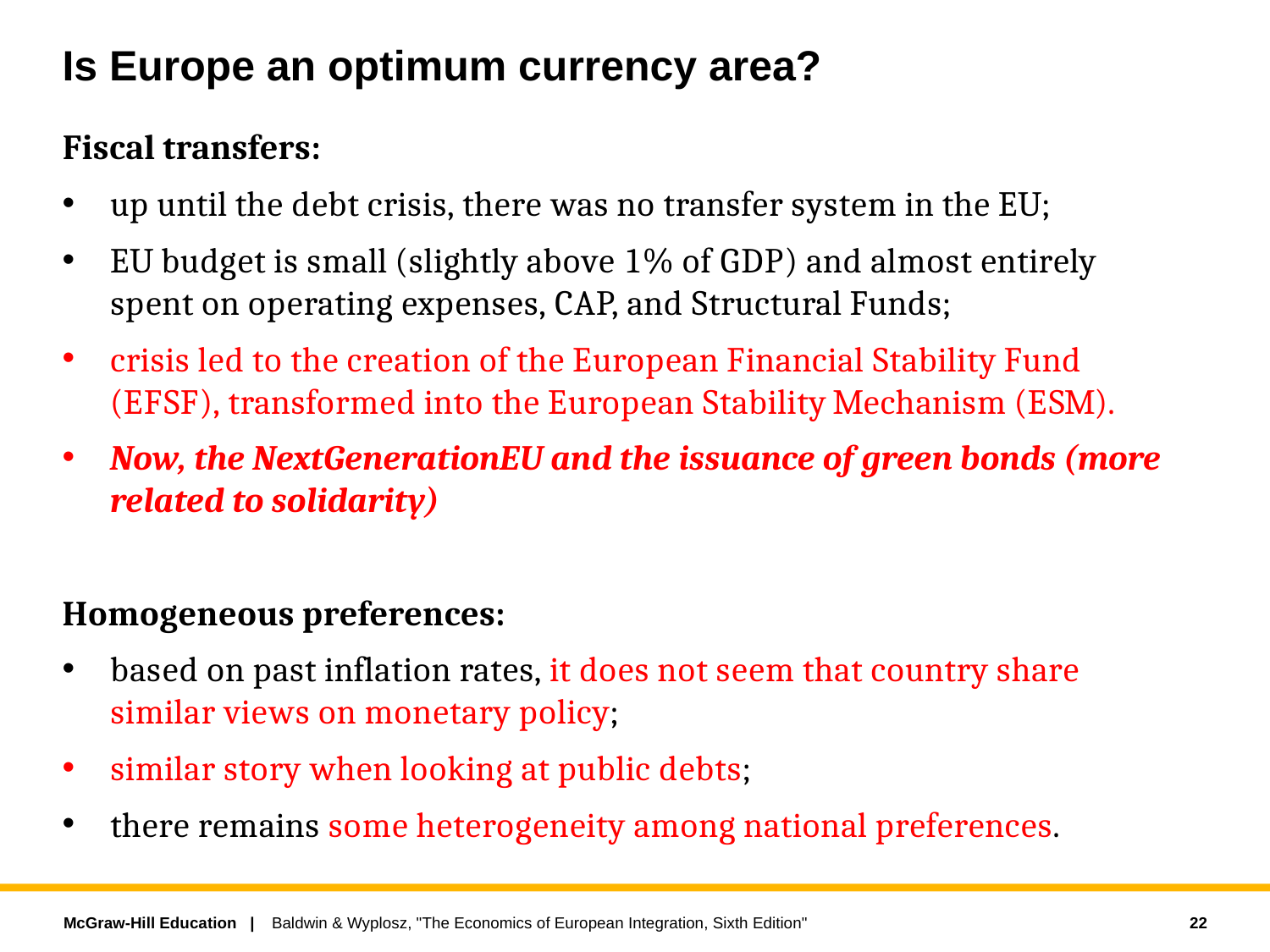

# Is Europe an optimum currency area?
Fiscal transfers:
up until the debt crisis, there was no transfer system in the EU;
EU budget is small (slightly above 1% of GDP) and almost entirely spent on operating expenses, CAP, and Structural Funds;
crisis led to the creation of the European Financial Stability Fund (EFSF), transformed into the European Stability Mechanism (ESM).
Now, the NextGenerationEU and the issuance of green bonds (more related to solidarity)

Homogeneous preferences:
based on past inflation rates, it does not seem that country share similar views on monetary policy;
similar story when looking at public debts;
there remains some heterogeneity among national preferences.

22
Baldwin & Wyplosz, "The Economics of European Integration, Sixth Edition"